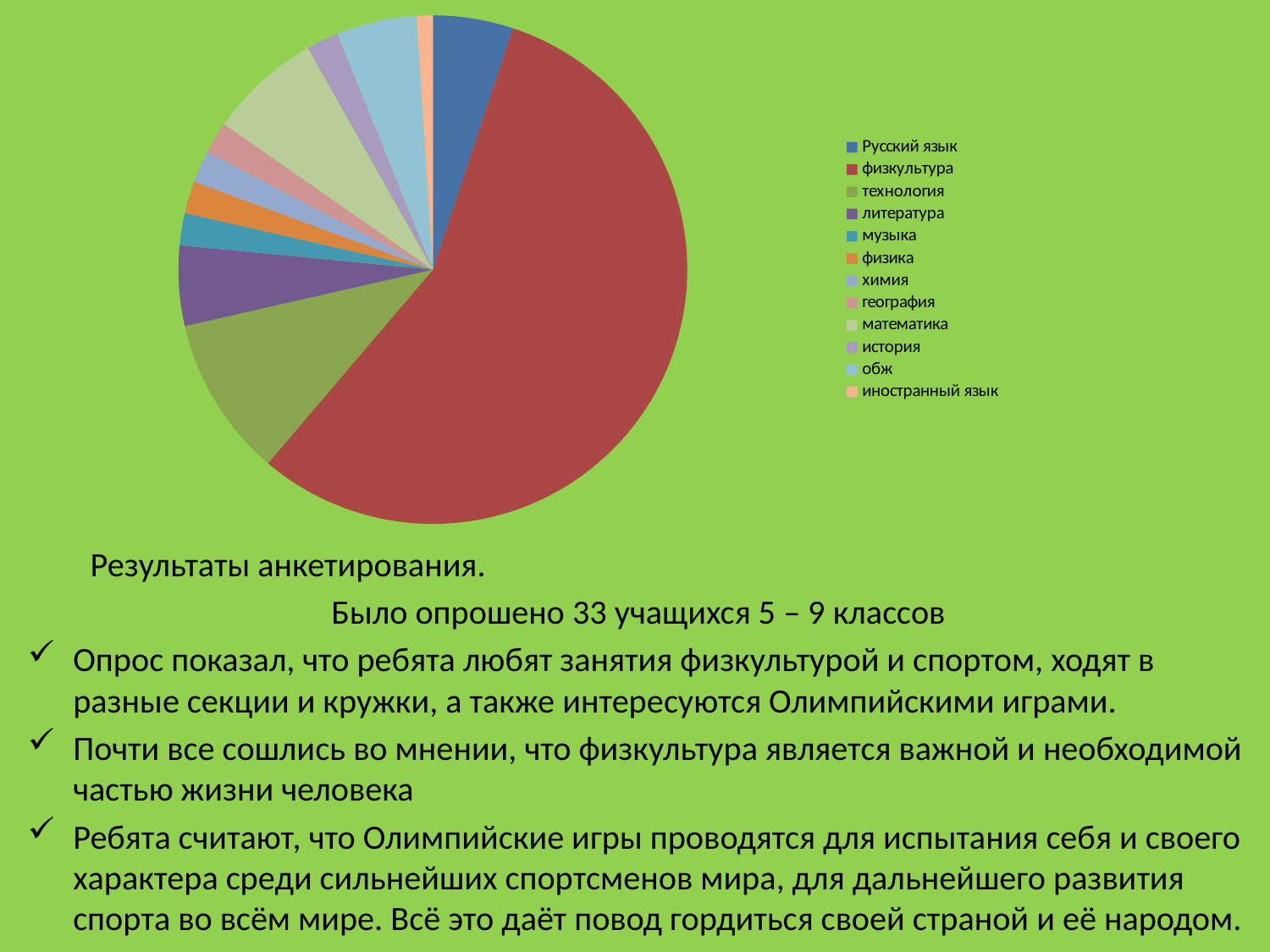

### Chart

| Category |  |
|---|---|
| Русский язык | 0.05 |
| физкультура | 0.55 |
| технология | 0.1 |
| литература | 0.05 |
| музыка | 0.02 |
| физика | 0.02 |
| химия | 0.02 |
| география | 0.02 |
| математика | 0.07 |
| история | 0.02 |
| обж | 0.05 |
| иностранный язык | 0.01 |
#
Результаты анкетирования.
Было опрошено 33 учащихся 5 – 9 классов
Опрос показал, что ребята любят занятия физкультурой и спортом, ходят в разные секции и кружки, а также интересуются Олимпийскими играми.
Почти все сошлись во мнении, что физкультура является важной и необходимой частью жизни человека
Ребята считают, что Олимпийские игры проводятся для испытания себя и своего характера среди сильнейших спортсменов мира, для дальнейшего развития спорта во всём мире. Всё это даёт повод гордиться своей страной и её народом.